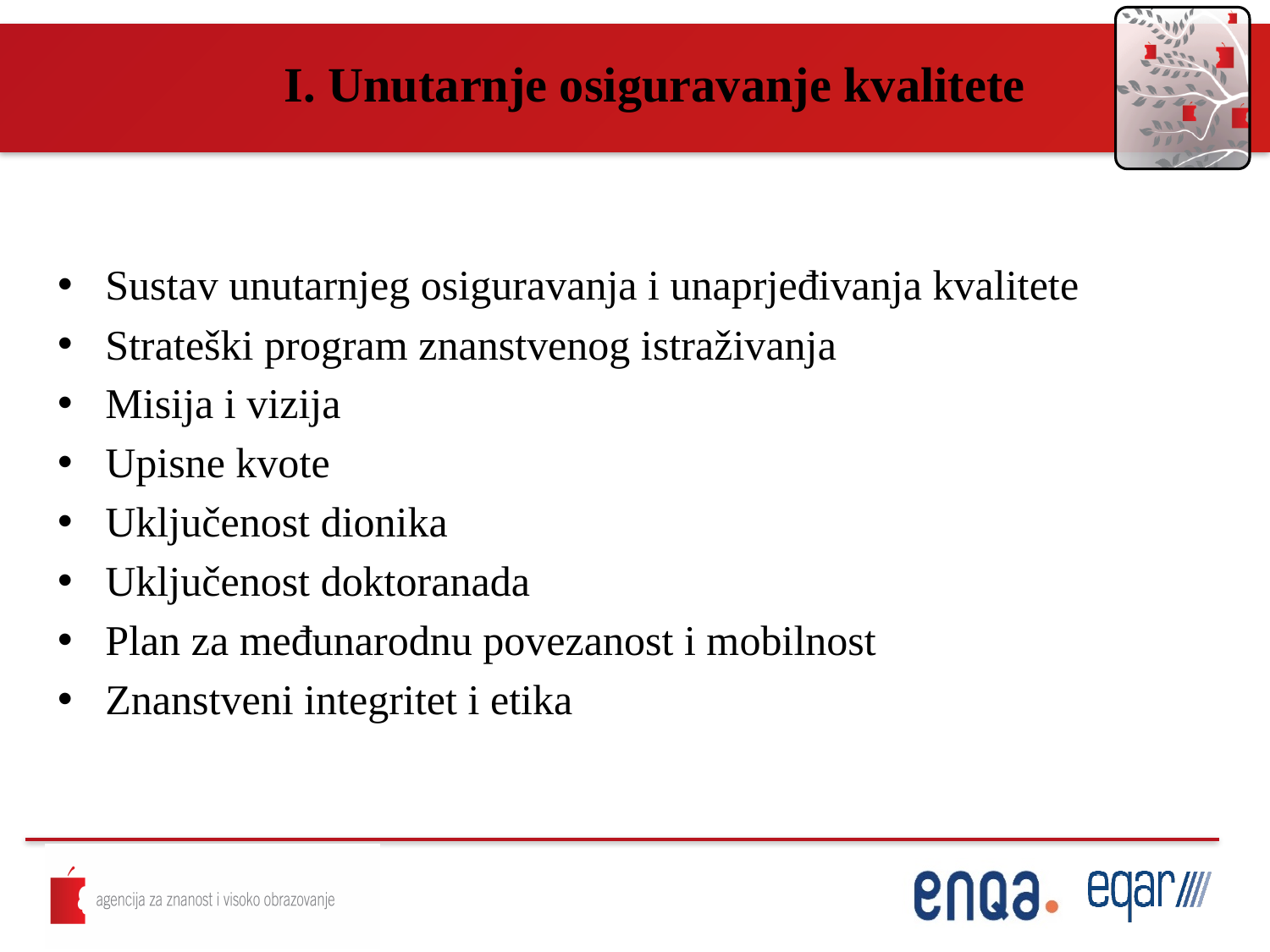

I. Unutarnje osiguravanje kvalitete

Sustav unutarnjeg osiguravanja i unaprjeđivanja kvalitete
Strateški program znanstvenog istraživanja
Misija i vizija
Upisne kvote
Uključenost dionika
Uključenost doktoranada
Plan za međunarodnu povezanost i mobilnost
Znanstveni integritet i etika